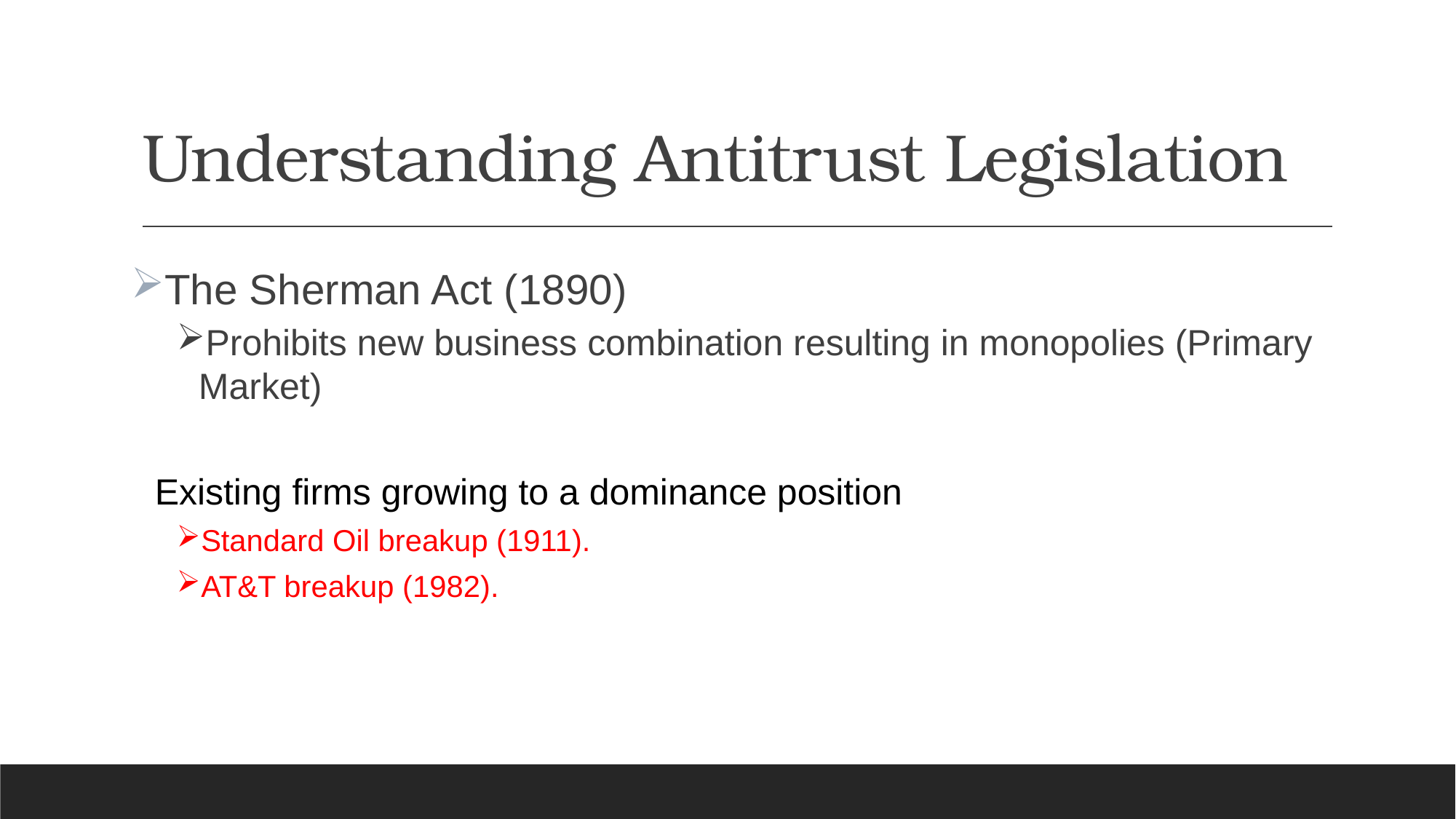

# Understanding Antitrust Legislation
The Sherman Act (1890)
Prohibits new business combination resulting in monopolies (Primary Market)

Existing firms growing to a dominance position
Standard Oil breakup (1911).
AT&T breakup (1982).